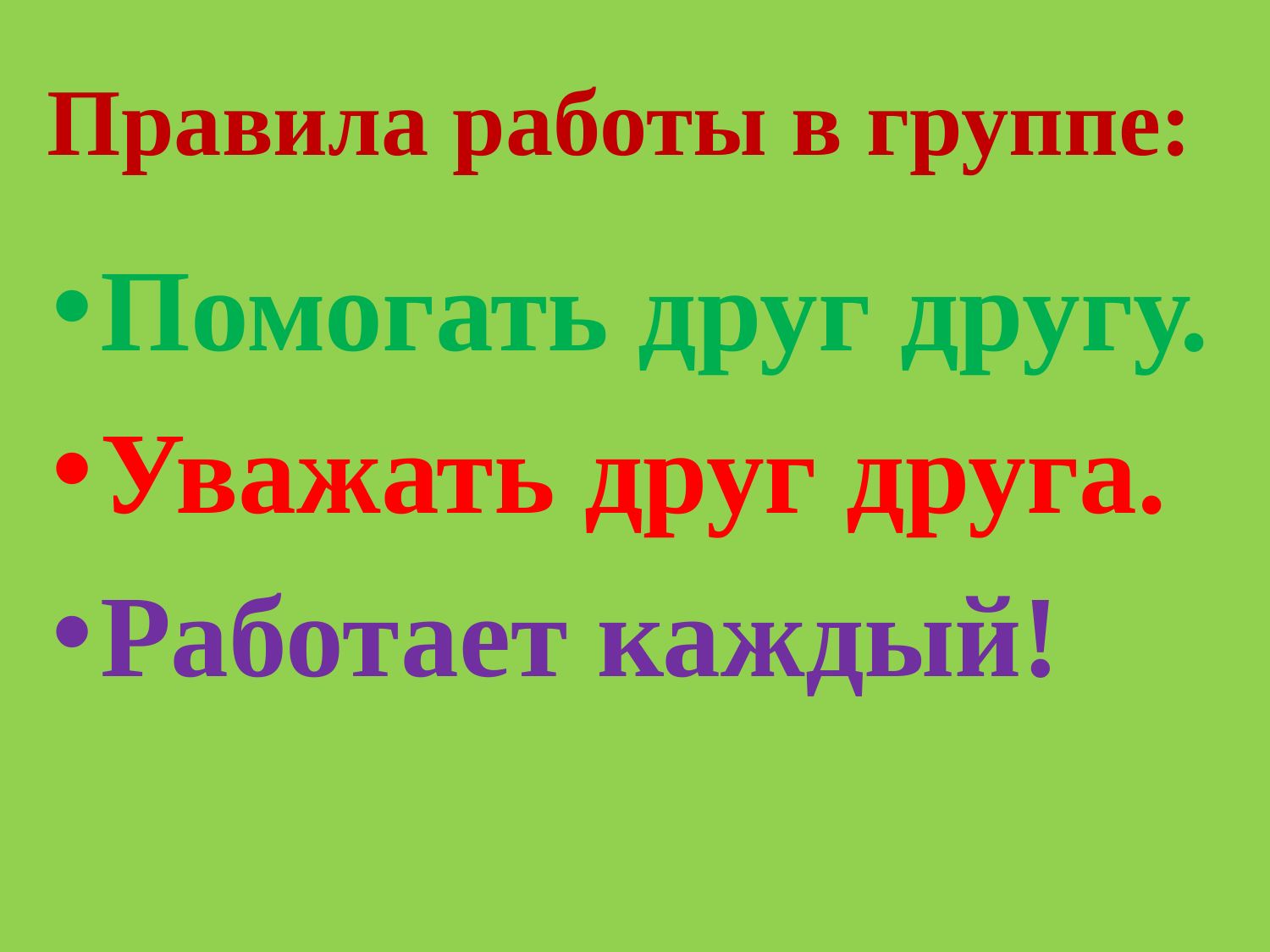

# Правила работы в группе:
Помогать друг другу.
Уважать друг друга.
Работает каждый!